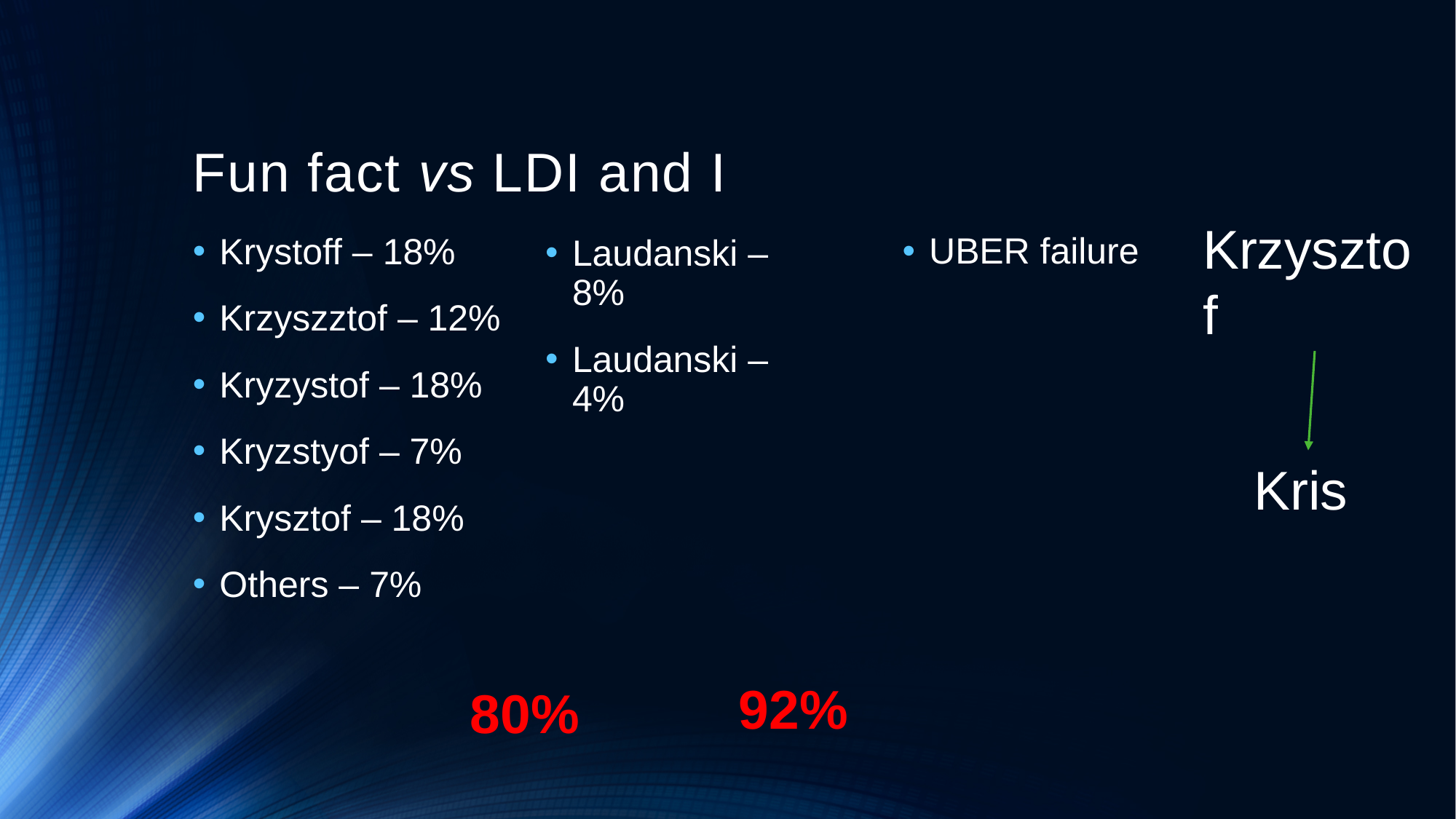

# Fun fact vs LDI and I
Krzysztof
UBER failure
Krystoff – 18%
Krzyszztof – 12%
Kryzystof – 18%
Kryzstyof – 7%
Krysztof – 18%
Others – 7%
Laudanski – 8%
Laudanski – 4%
Kris
92%
80%